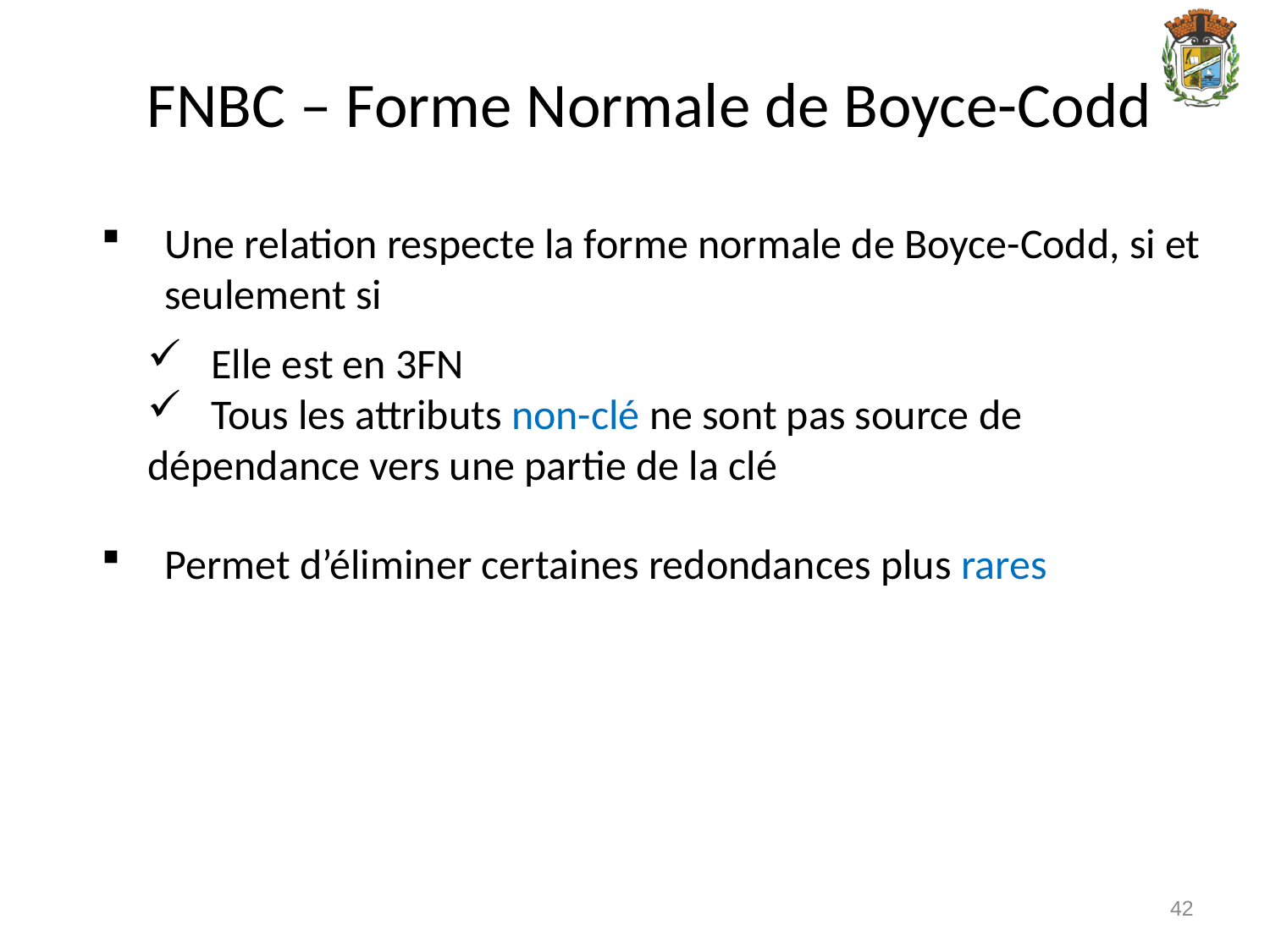

FNBC – Forme Normale de Boyce-Codd
Une relation respecte la forme normale de Boyce-Codd, si et seulement si
   Elle est en 3FN
   Tous les attributs non-clé ne sont pas source de dépendance vers une partie de la clé

Permet d’éliminer certaines redondances plus rares
42